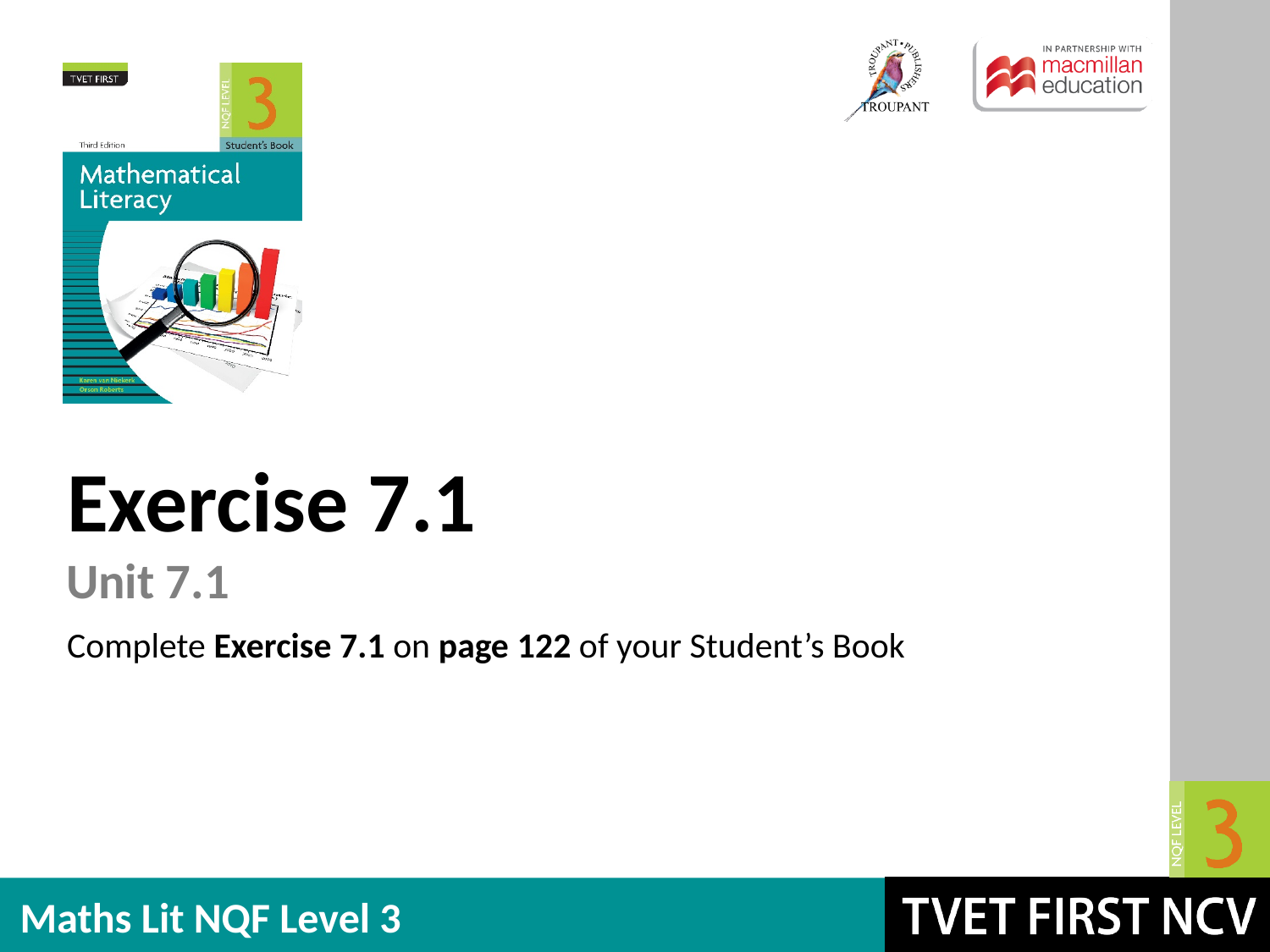

Exercise 7.1
Unit 7.1
Complete Exercise 7.1 on page 122 of your Student’s Book